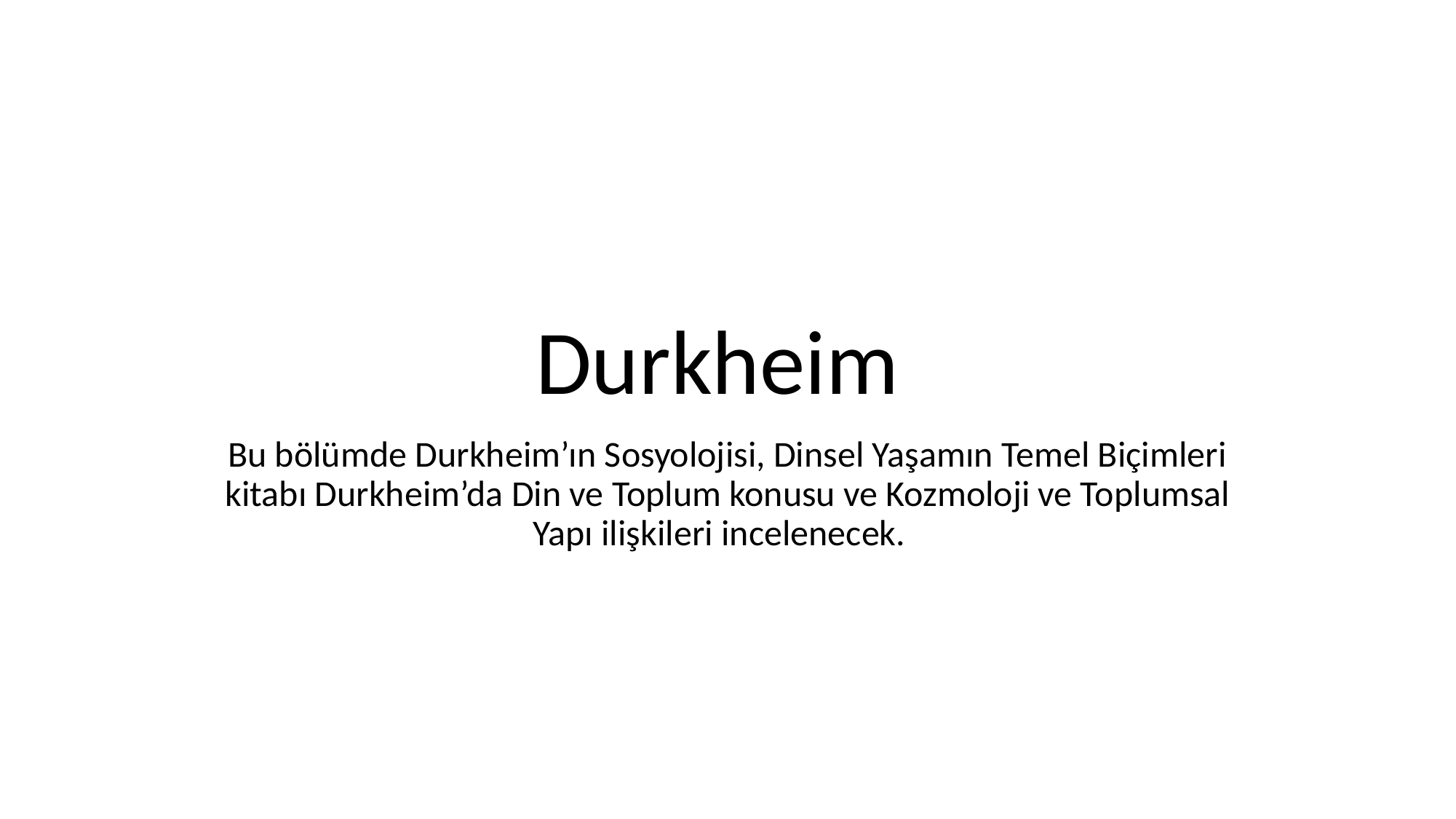

# Durkheim
Bu bölümde Durkheim’ın Sosyolojisi, Dinsel Yaşamın Temel Biçimleri kitabı Durkheim’da Din ve Toplum konusu ve Kozmoloji ve Toplumsal Yapı ilişkileri incelenecek.